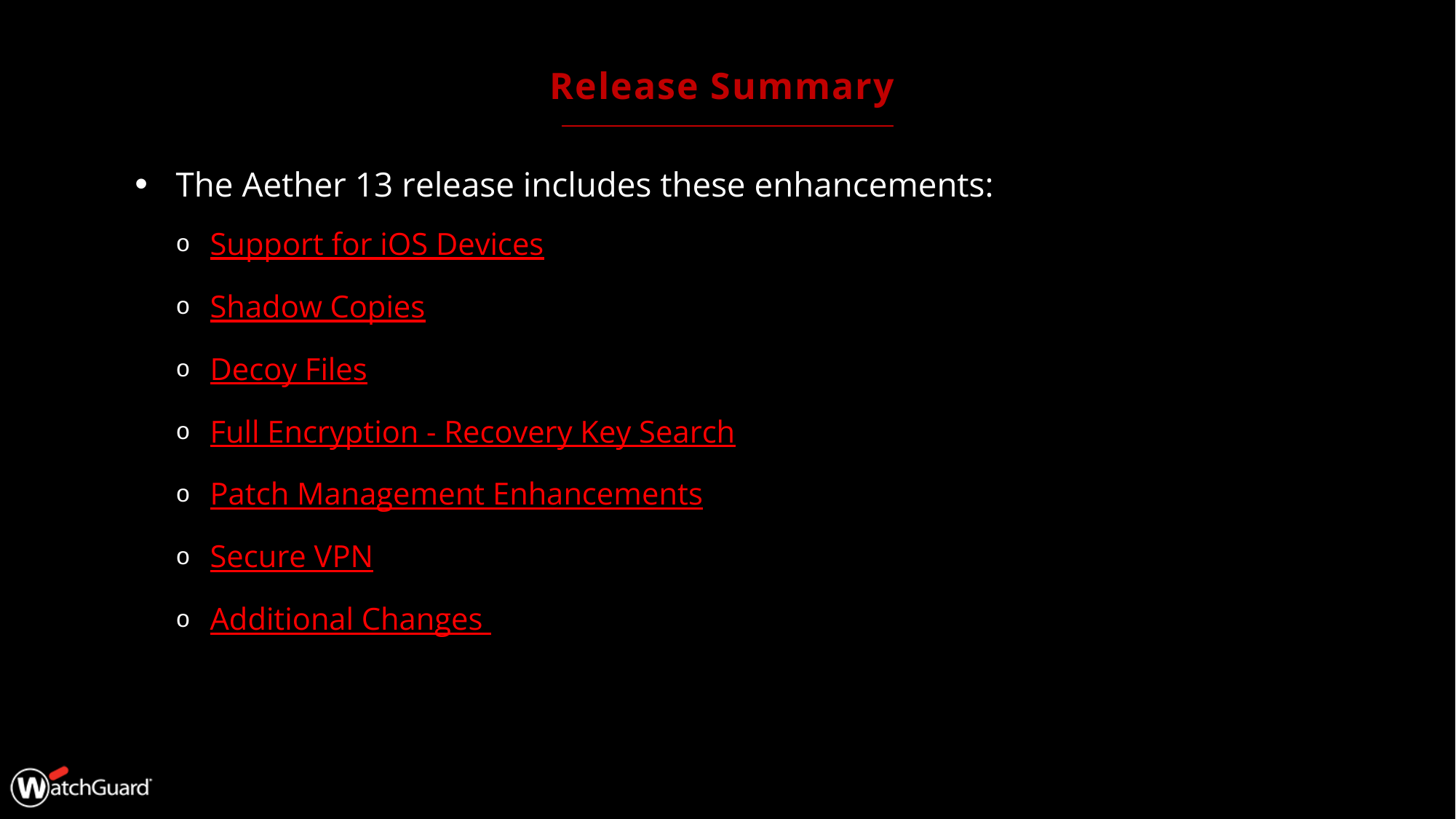

# Release Summary
The Aether 13 release includes these enhancements:
Support for iOS Devices
Shadow Copies
Decoy Files
Full Encryption - Recovery Key Search
Patch Management Enhancements
Secure VPN
Additional Changes